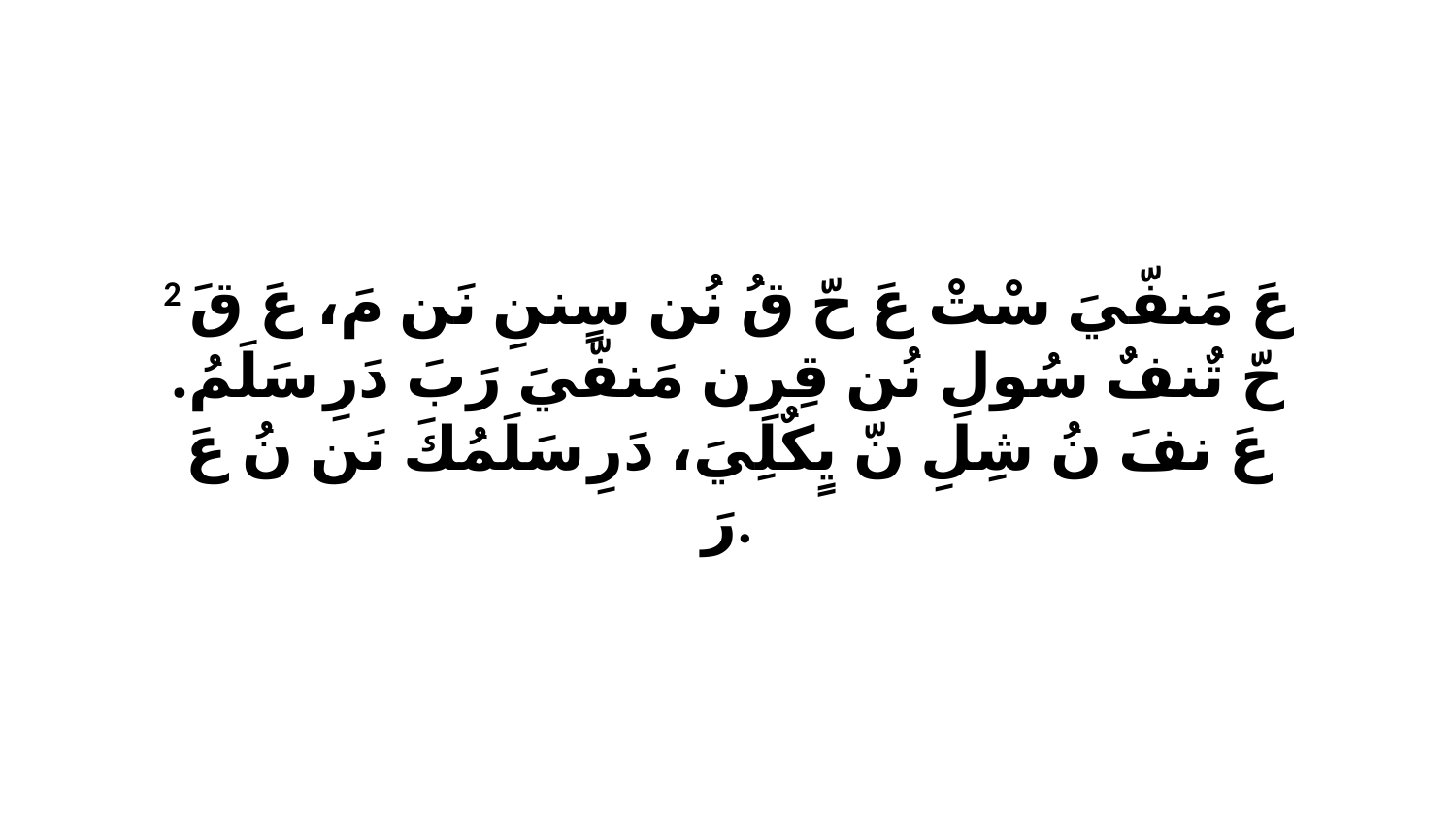

2 عَ مَنفّيَ سْتْ عَ حّ قُ نُن سٍننِ نَن مَ، عَ قَ حّ تٌنفٌ سُولِ نُن قِرِن مَنفّيَ رَبَ دَرِ سَلَمُ. عَ نفَ نُ شِلِ نّ يٍكٌلِيَ، دَرِ سَلَمُكَ نَن نُ عَ رَ.